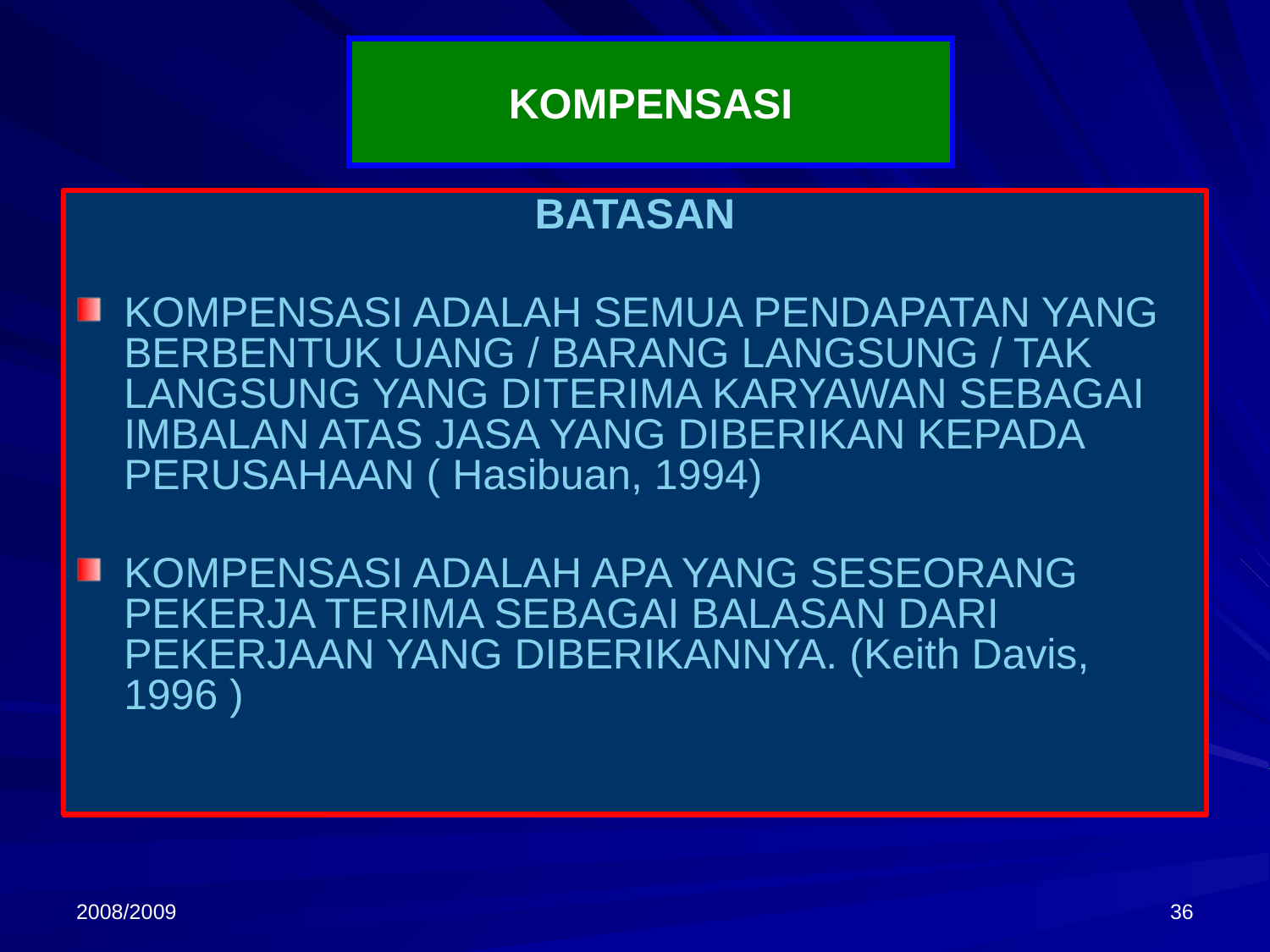

# KOMPENSASI
BATASAN

KOMPENSASI ADALAH SEMUA PENDAPATAN YANG BERBENTUK UANG / BARANG LANGSUNG / TAK LANGSUNG YANG DITERIMA KARYAWAN SEBAGAI IMBALAN ATAS JASA YANG DIBERIKAN KEPADA PERUSAHAAN ( Hasibuan, 1994)

KOMPENSASI ADALAH APA YANG SESEORANG PEKERJA TERIMA SEBAGAI BALASAN DARI PEKERJAAN YANG DIBERIKANNYA. (Keith Davis, 1996 )
2008/2009
36